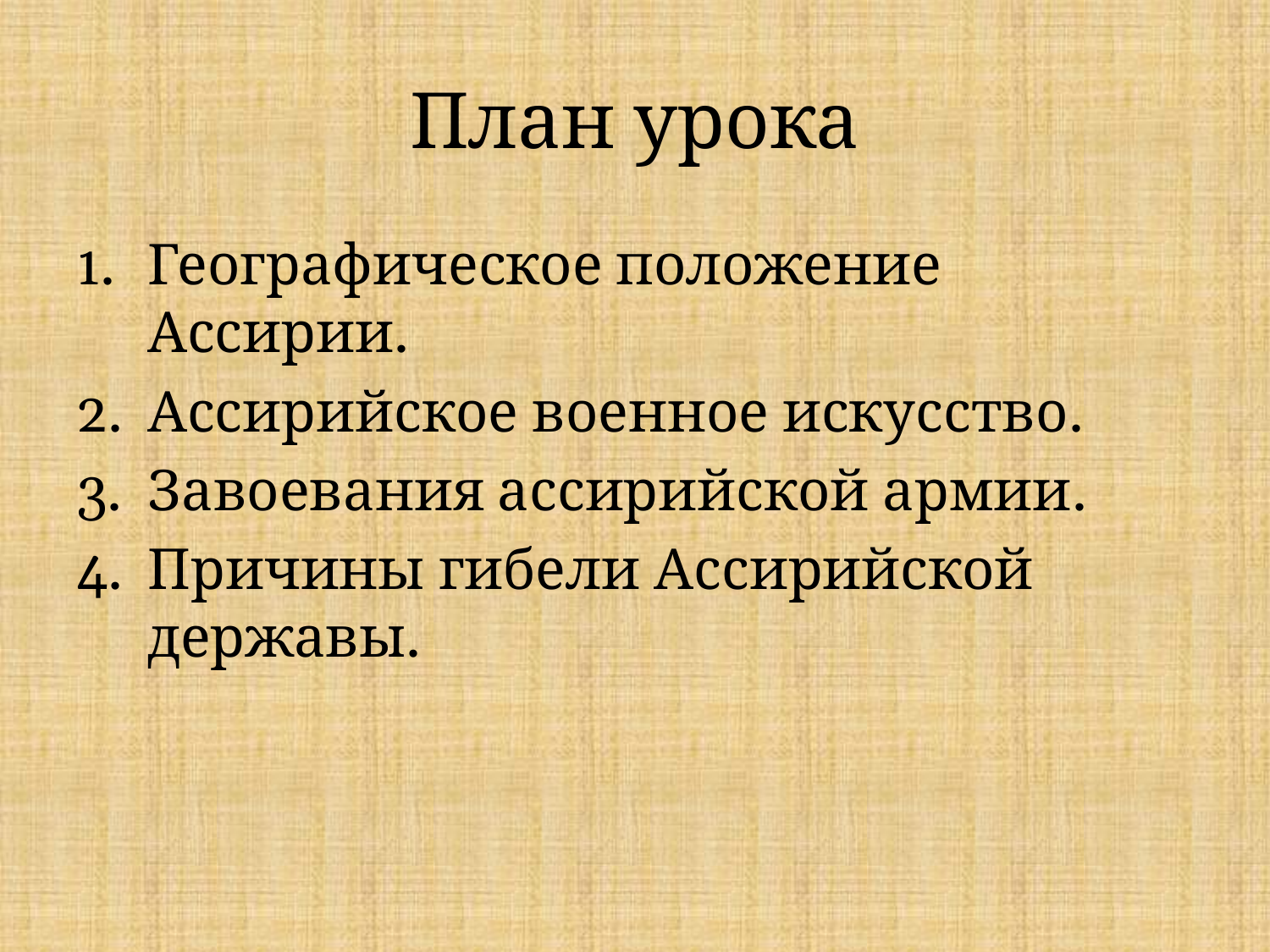

# План урока
Географическое положение Ассирии.
Ассирийское военное искусство.
Завоевания ассирийской армии.
Причины гибели Ассирийской державы.